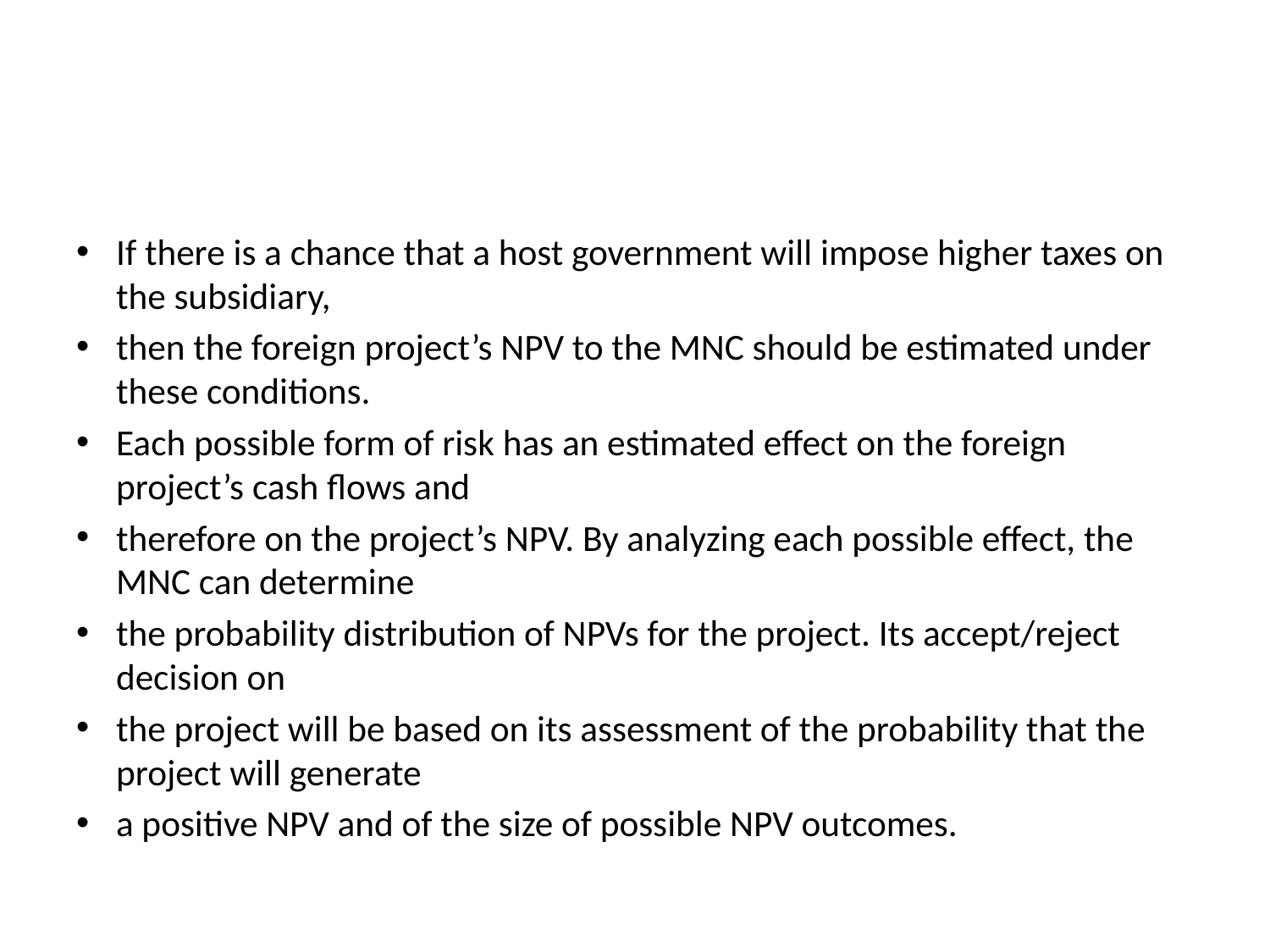

#
If there is a chance that a host government will impose higher taxes on the subsidiary,
then the foreign project’s NPV to the MNC should be estimated under these conditions.
Each possible form of risk has an estimated effect on the foreign project’s cash flows and
therefore on the project’s NPV. By analyzing each possible effect, the MNC can determine
the probability distribution of NPVs for the project. Its accept/reject decision on
the project will be based on its assessment of the probability that the project will generate
a positive NPV and of the size of possible NPV outcomes.